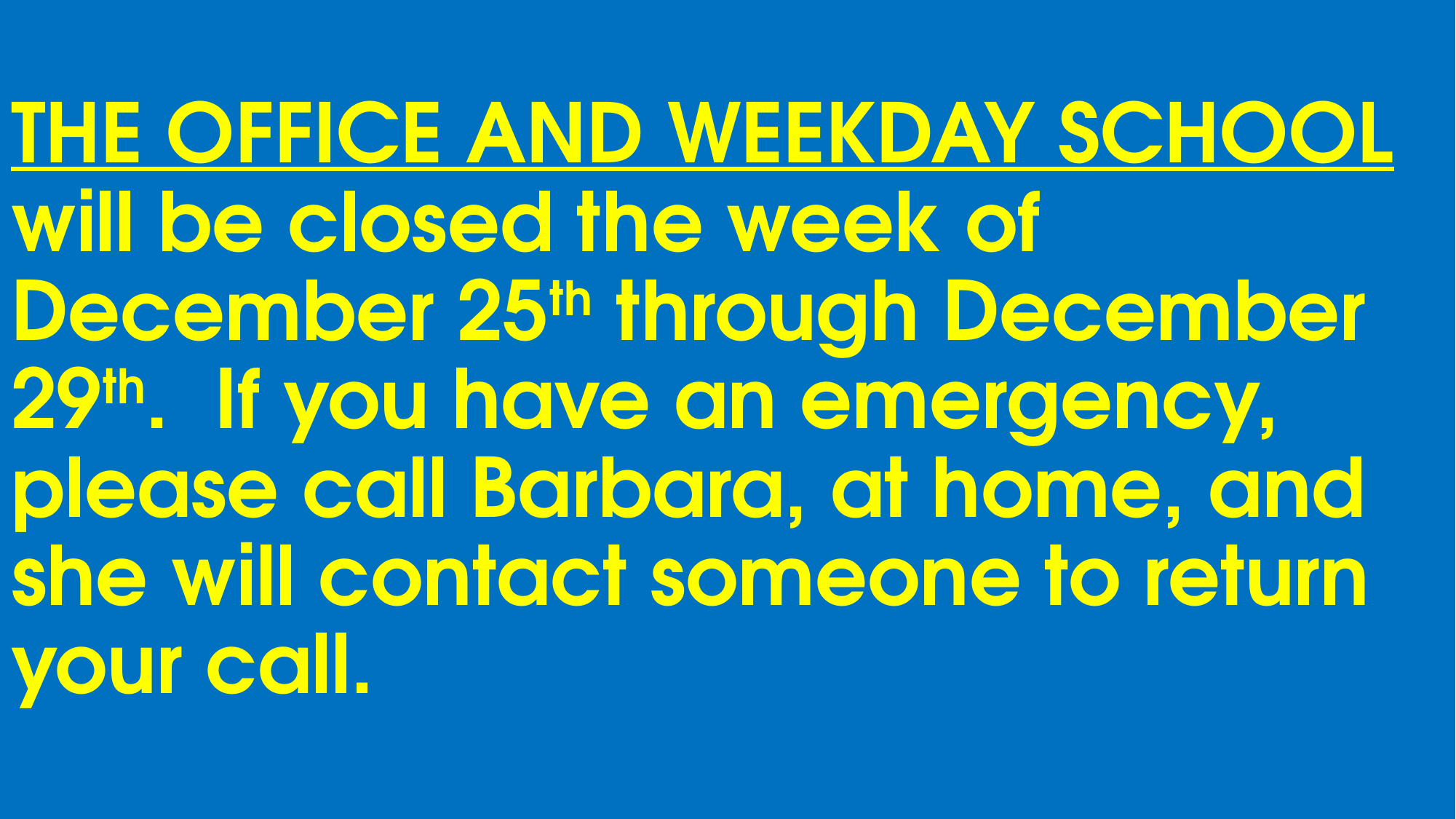

# THE OFFICE AND WEEKDAY SCHOOL will be closed the week of December 25th through December 29th.  If you have an emergency, please call Barbara, at home, and she will contact someone to return your call.